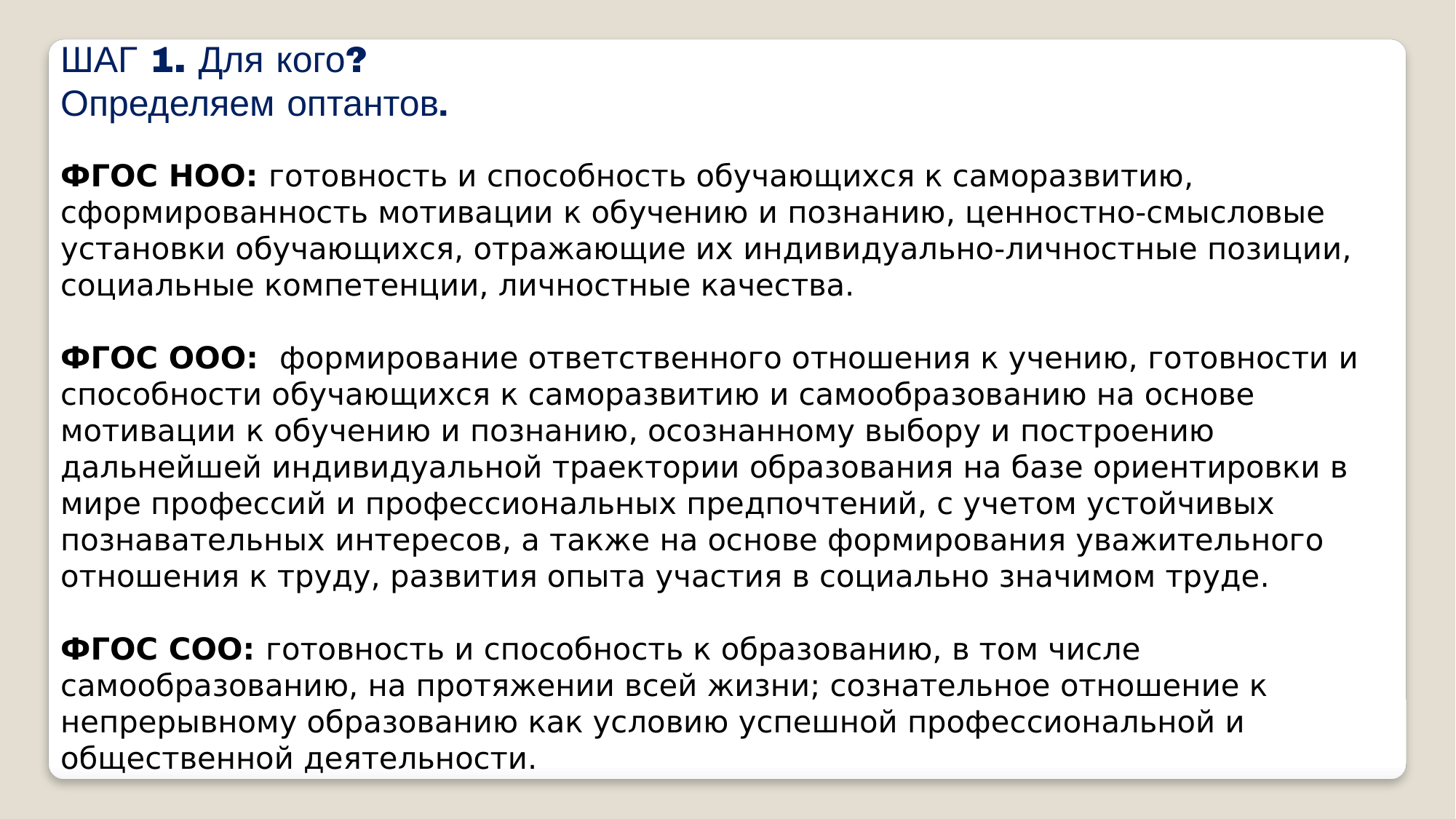

ШАГ 1. Для кого?
Определяем оптантов.

ФГОС НОО: готовность и способность обучающихся к саморазвитию, сформированность мотивации к обучению и познанию, ценностно-смысловые установки обучающихся, отражающие их индивидуально-личностные позиции, социальные компетенции, личностные качества.

ФГОС ООО:  формирование ответственного отношения к учению, готовности и способности обучающихся к саморазвитию и самообразованию на основе мотивации к обучению и познанию, осознанному выбору и построению дальнейшей индивидуальной траектории образования на базе ориентировки в мире профессий и профессиональных предпочтений, с учетом устойчивых познавательных интересов, а также на основе формирования уважительного отношения к труду, развития опыта участия в социально значимом труде.

ФГОС СОО: готовность и способность к образованию, в том числе самообразованию, на протяжении всей жизни; сознательное отношение к непрерывному образованию как условию успешной профессиональной и общественной деятельности.